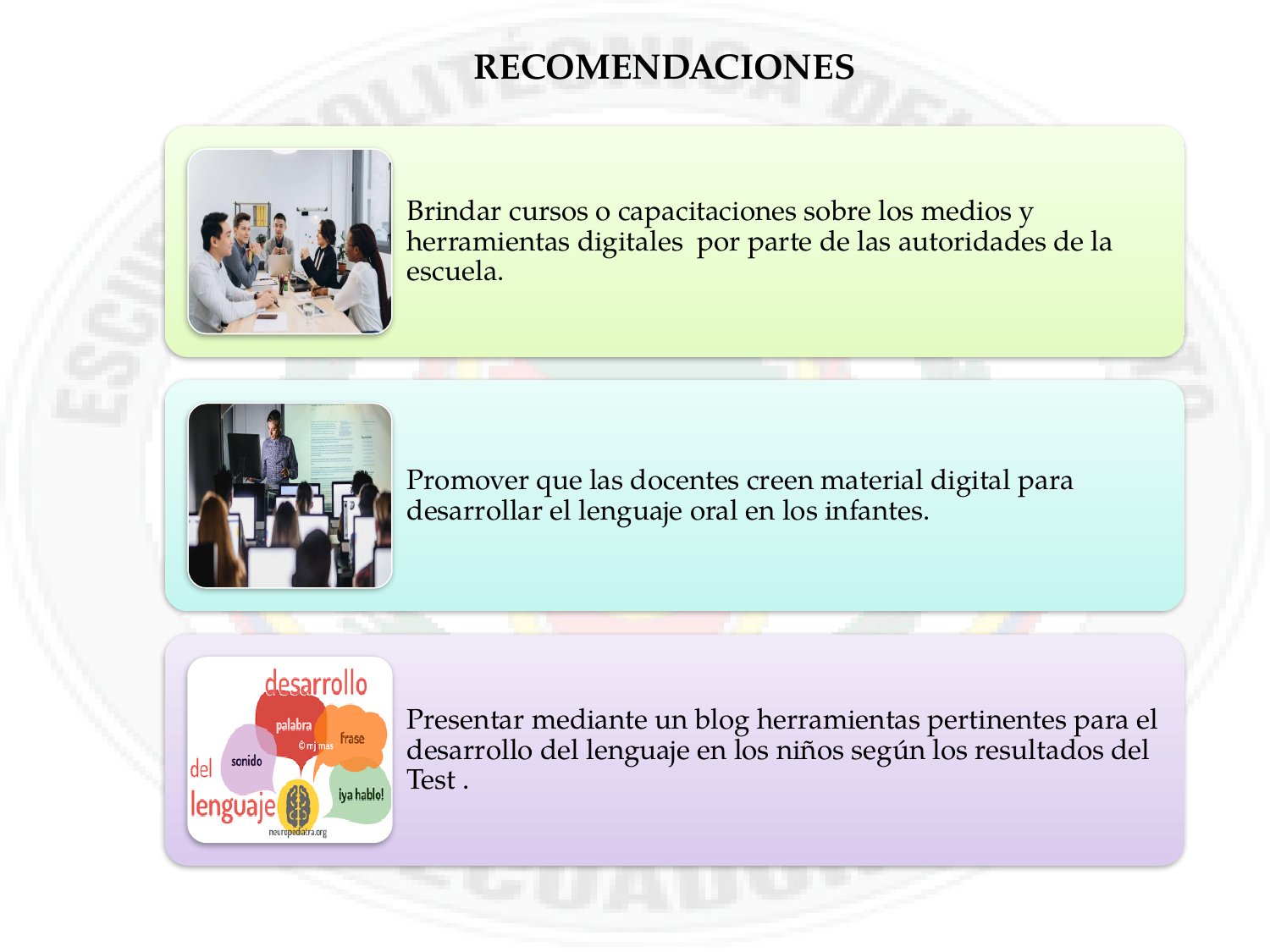

# RECOMENDACIONES
Brindar cursos o capacitaciones sobre los medios y herramientas digitales  por parte de las autoridades de la escuela.
Promover que las docentes creen material digital para desarrollar el lenguaje oral en los infantes.
Presentar mediante un blog herramientas pertinentes para el desarrollo del lenguaje en los niños según los resultados del Test .